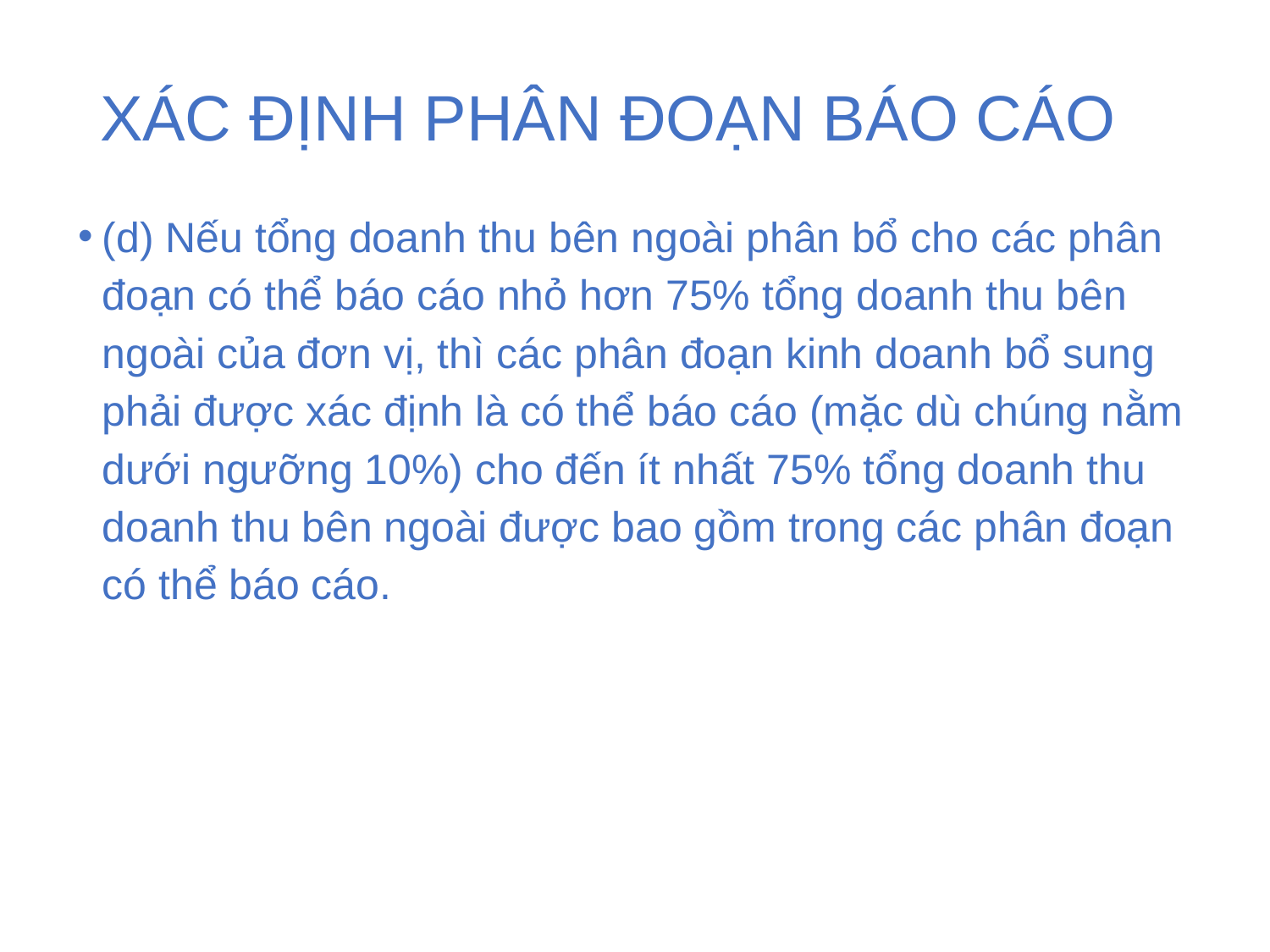

# XÁC ĐỊNH PHÂN ĐOẠN BÁO CÁO
(d) Nếu tổng doanh thu bên ngoài phân bổ cho các phân đoạn có thể báo cáo nhỏ hơn 75% tổng doanh thu bên ngoài của đơn vị, thì các phân đoạn kinh doanh bổ sung phải được xác định là có thể báo cáo (mặc dù chúng nằm dưới ngưỡng 10%) cho đến ít nhất 75% tổng doanh thu doanh thu bên ngoài được bao gồm trong các phân đoạn có thể báo cáo.